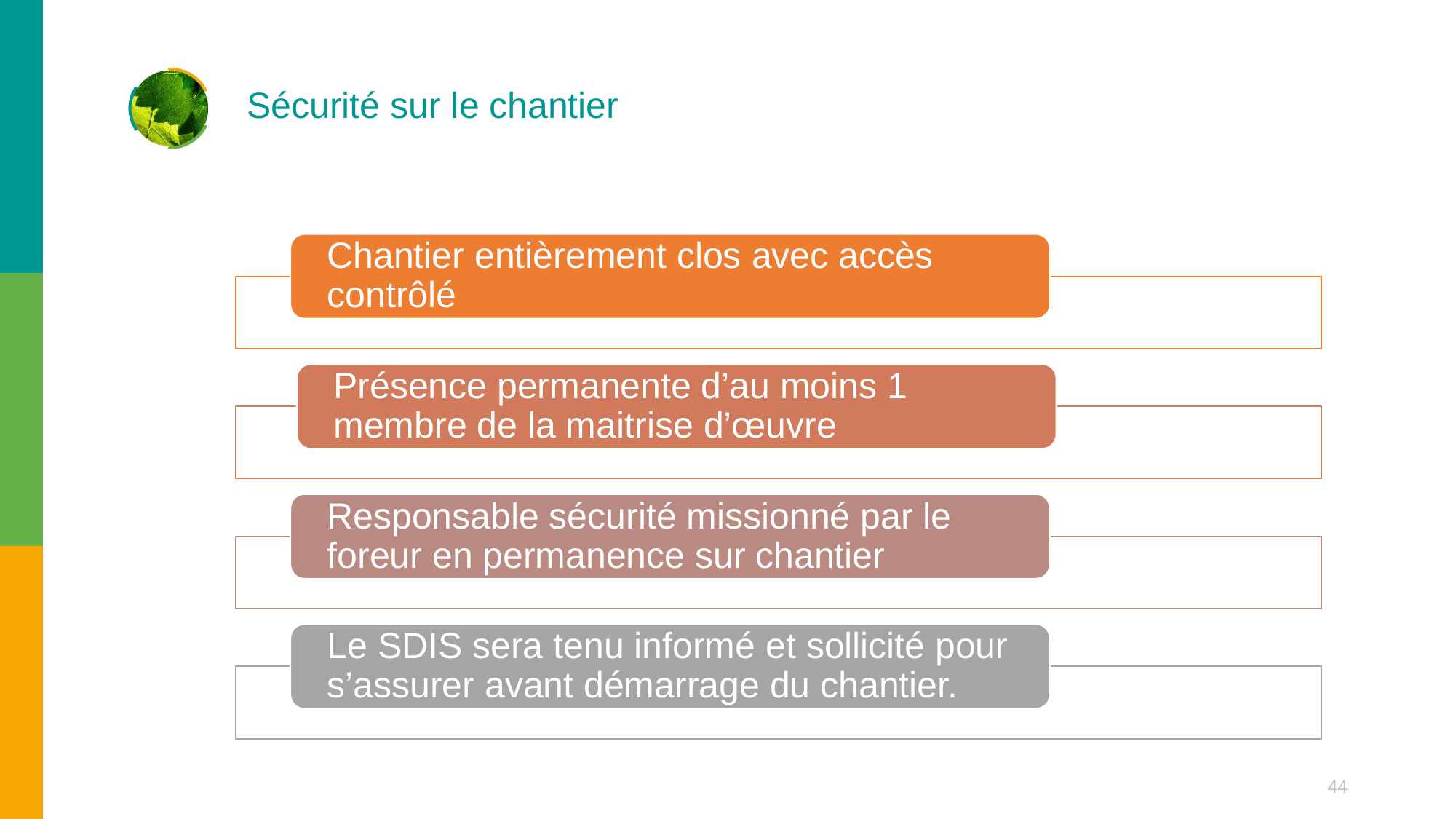

# Sécurité sur le chantier
Chantier entièrement clos avec accès contrôlé
Présence permanente d’au moins 1 membre de la maitrise d’œuvre
Responsable sécurité missionné par le foreur en permanence sur chantier
Le SDIS sera tenu informé et sollicité pour s’assurer avant démarrage du chantier.